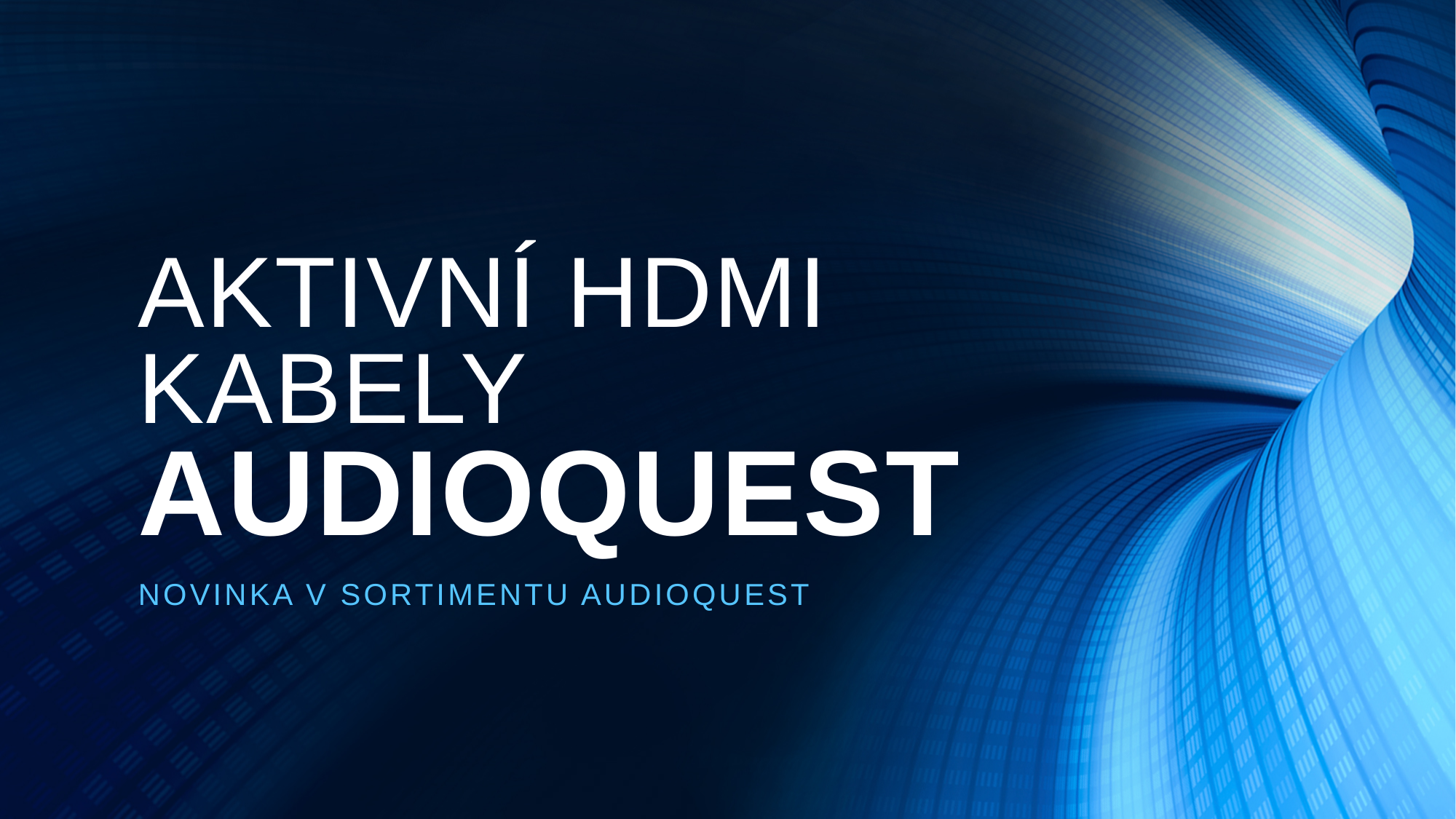

# AKTIVNÍ HDMI KABELY AUDIOQUEST
Novinka v sortimentu Audioquest